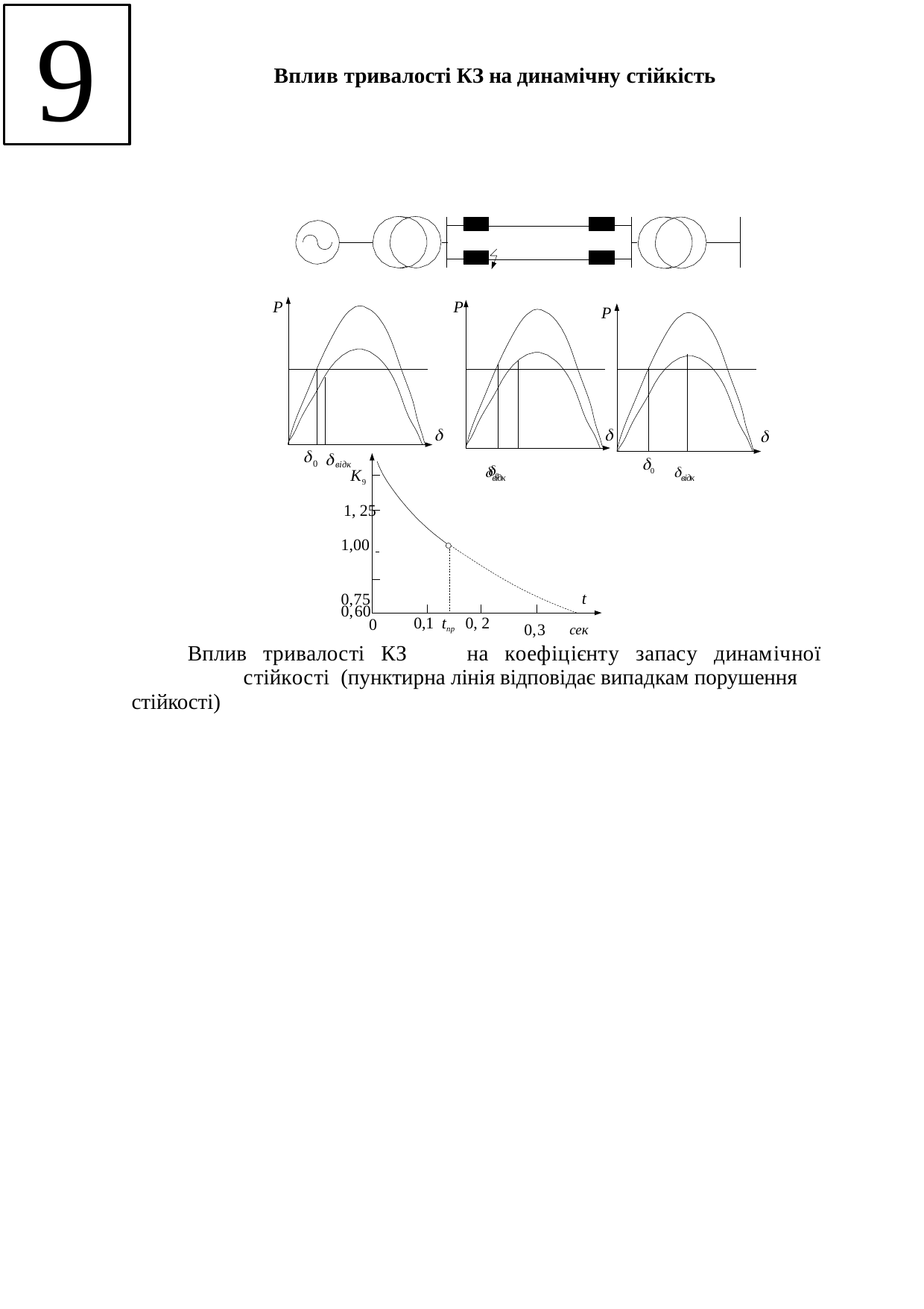

9

Вплив тривалості КЗ на динамічну стійкість

Р
Р

Р

δ
δ
δ

δ

δ

δ0
δ0                    δвідк
δвідк
0

відк
К9

1, 25

1,00

0,75

t
0,60

0,3	сек
0,1  tпр     0, 2
0
Вплив   тривалості   КЗ	на   коефіцієнту   запасу   динамічної	стійкості  (пунктирна лінія відповідає випадкам порушення стійкості)